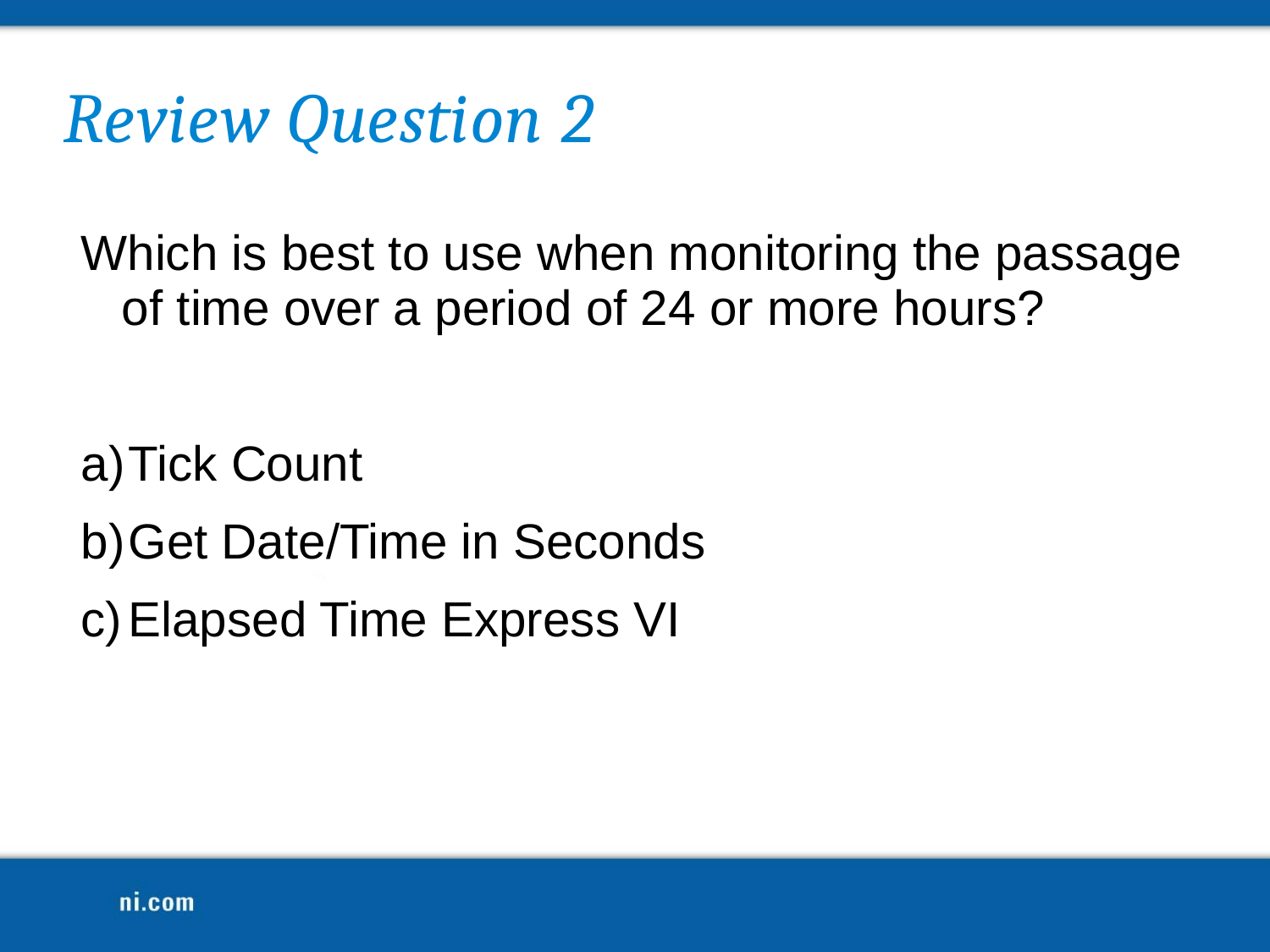

# Review Question 2
Which is best to use when monitoring the passage of time over a period of 24 or more hours?

Tick Count
Get Date/Time in Seconds
Elapsed Time Express VI